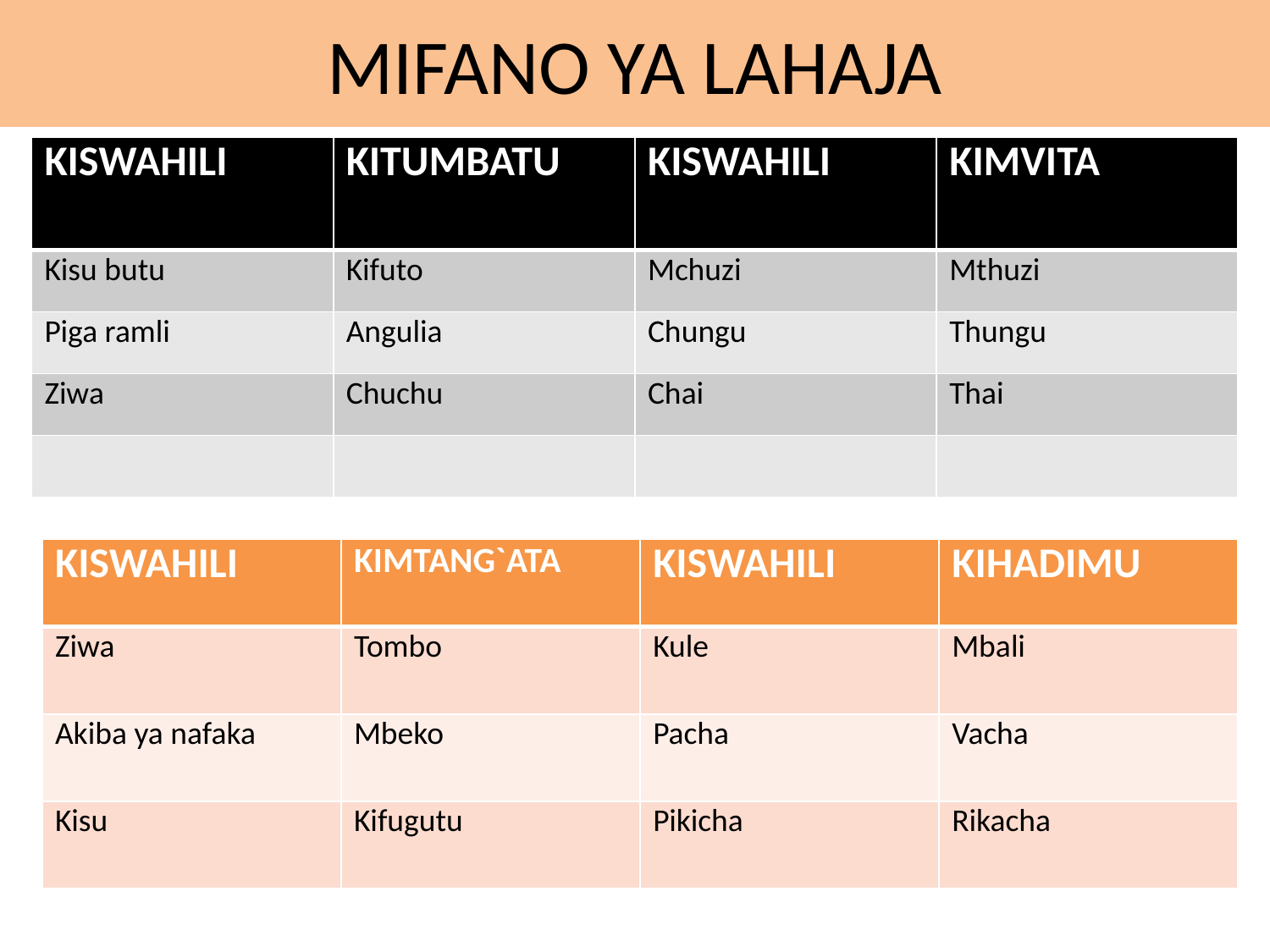

# MIFANO YA LAHAJA
| KISWAHILI | KITUMBATU | KISWAHILI | KIMVITA |
| --- | --- | --- | --- |
| Kisu butu | Kifuto | Mchuzi | Mthuzi |
| Piga ramli | Angulia | Chungu | Thungu |
| Ziwa | Chuchu | Chai | Thai |
|  |  |  |  |
| KISWAHILI | KIMTANG`ATA | KISWAHILI | KIHADIMU |
| --- | --- | --- | --- |
| Ziwa | Tombo | Kule | Mbali |
| Akiba ya nafaka | Mbeko | Pacha | Vacha |
| Kisu | Kifugutu | Pikicha | Rikacha |